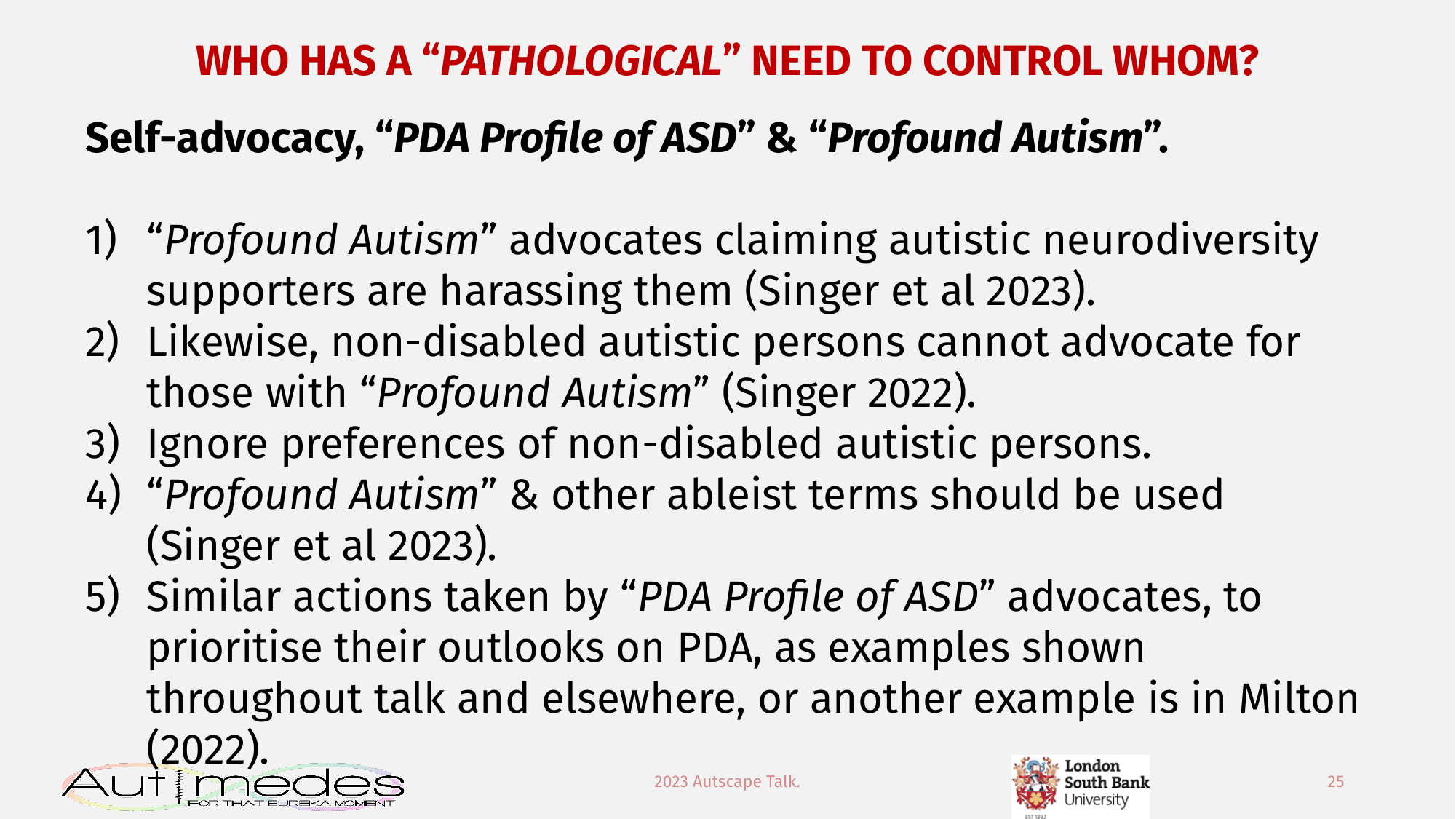

WHO HAS A “PATHOLOGICAL” NEED TO CONTROL WHOM?
Self-advocacy, “PDA Profile of ASD” & “Profound Autism”.

“Profound Autism” advocates claiming autistic neurodiversity supporters are harassing them (Singer et al 2023).
Likewise, non-disabled autistic persons cannot advocate for those with “Profound Autism” (Singer 2022).
Ignore preferences of non-disabled autistic persons.
“Profound Autism” & other ableist terms should be used (Singer et al 2023).
Similar actions taken by “PDA Profile of ASD” advocates, to prioritise their outlooks on PDA, as examples shown throughout talk and elsewhere, or another example is in Milton (2022).
2023 Autscape Talk.
25